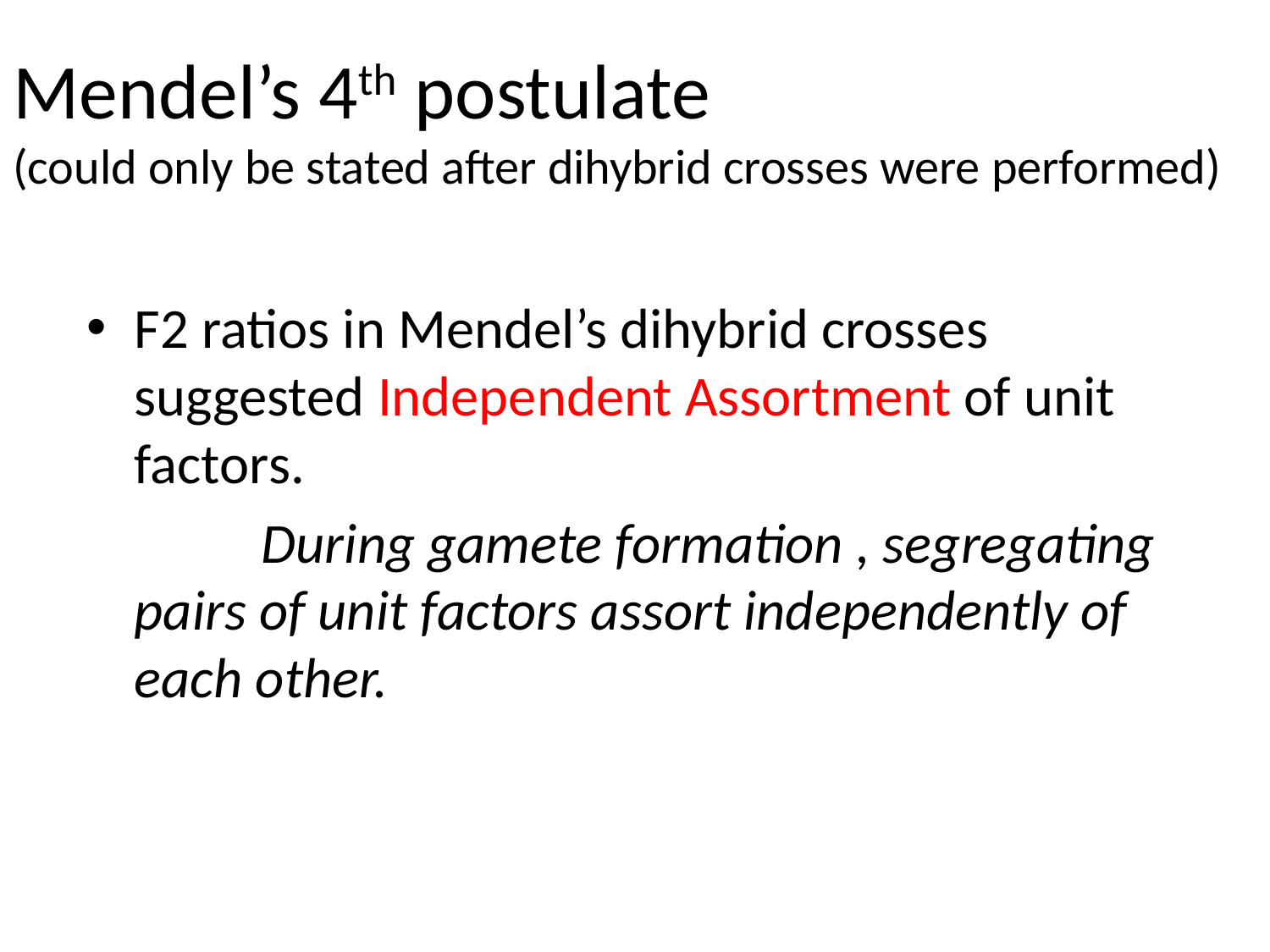

# Mendel’s 4th postulate (could only be stated after dihybrid crosses were performed)
F2 ratios in Mendel’s dihybrid crosses suggested Independent Assortment of unit factors.
		During gamete formation , segregating pairs of unit factors assort independently of each other.